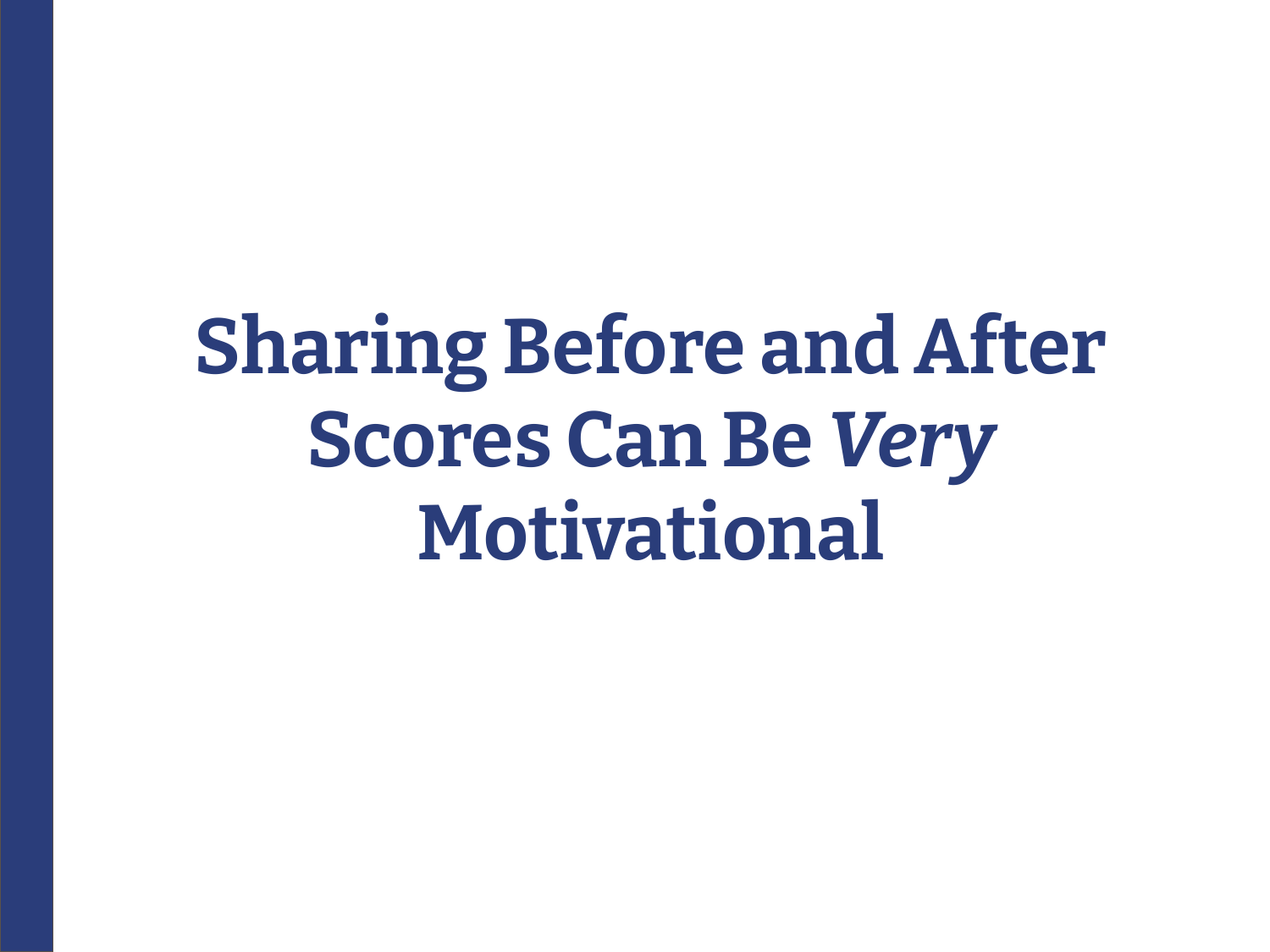

# Sharing Before and After Scores Can Be Very Motivational